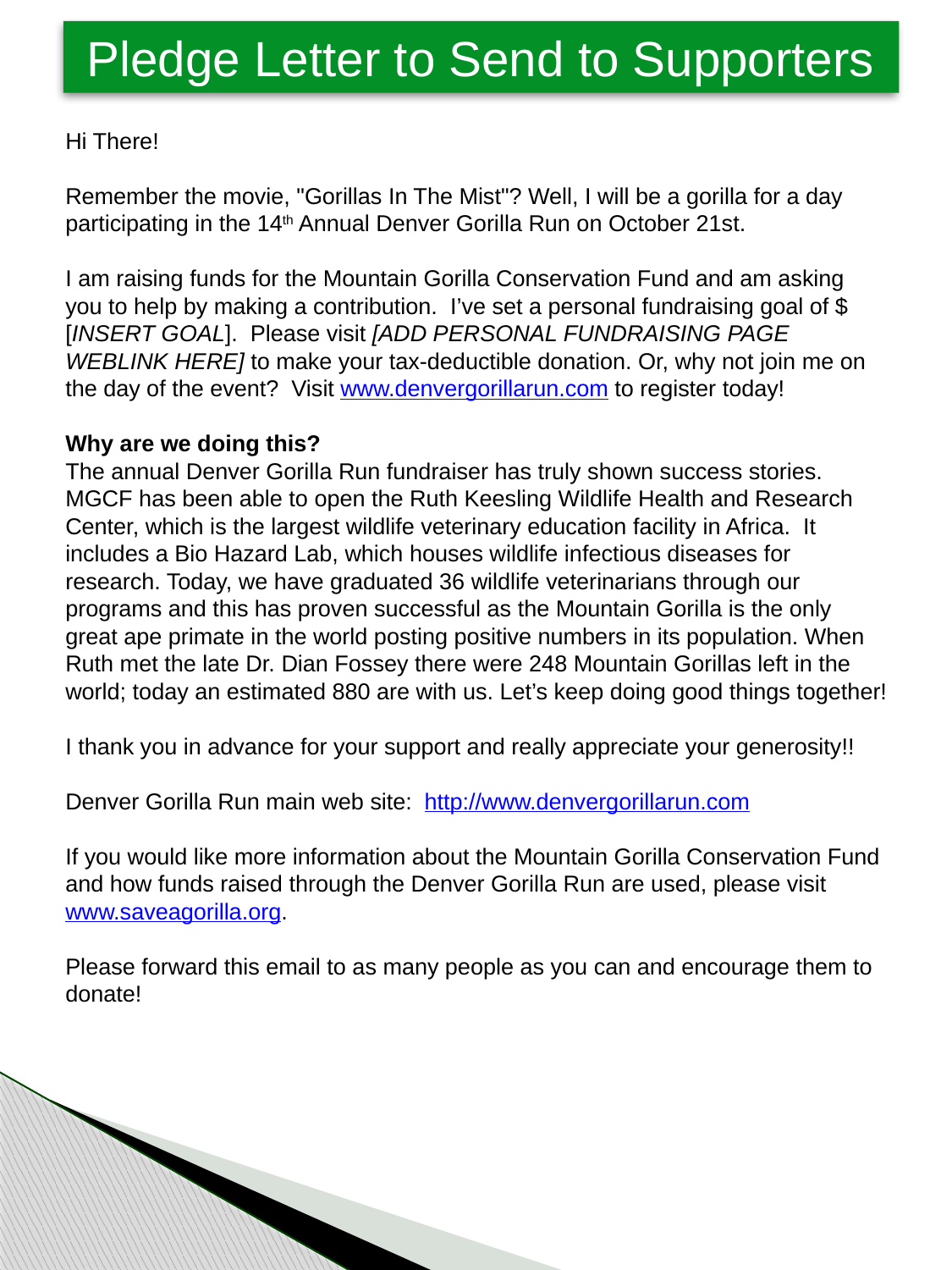

Pledge Letter to Send to Supporters
Hi There!

Remember the movie, "Gorillas In The Mist"? Well, I will be a gorilla for a day participating in the 14th Annual Denver Gorilla Run on October 21st.

I am raising funds for the Mountain Gorilla Conservation Fund and am asking you to help by making a contribution.  I’ve set a personal fundraising goal of $[INSERT GOAL].  Please visit [ADD PERSONAL FUNDRAISING PAGE WEBLINK HERE] to make your tax-deductible donation. Or, why not join me on the day of the event?  Visit www.denvergorillarun.com to register today!

Why are we doing this?
The annual Denver Gorilla Run fundraiser has truly shown success stories. MGCF has been able to open the Ruth Keesling Wildlife Health and Research Center, which is the largest wildlife veterinary education facility in Africa.  It includes a Bio Hazard Lab, which houses wildlife infectious diseases for research. Today, we have graduated 36 wildlife veterinarians through our programs and this has proven successful as the Mountain Gorilla is the only great ape primate in the world posting positive numbers in its population. When Ruth met the late Dr. Dian Fossey there were 248 Mountain Gorillas left in the world; today an estimated 880 are with us. Let’s keep doing good things together!

I thank you in advance for your support and really appreciate your generosity!!

Denver Gorilla Run main web site:  http://www.denvergorillarun.com

If you would like more information about the Mountain Gorilla Conservation Fund and how funds raised through the Denver Gorilla Run are used, please visit www.saveagorilla.org.

Please forward this email to as many people as you can and encourage them to donate!